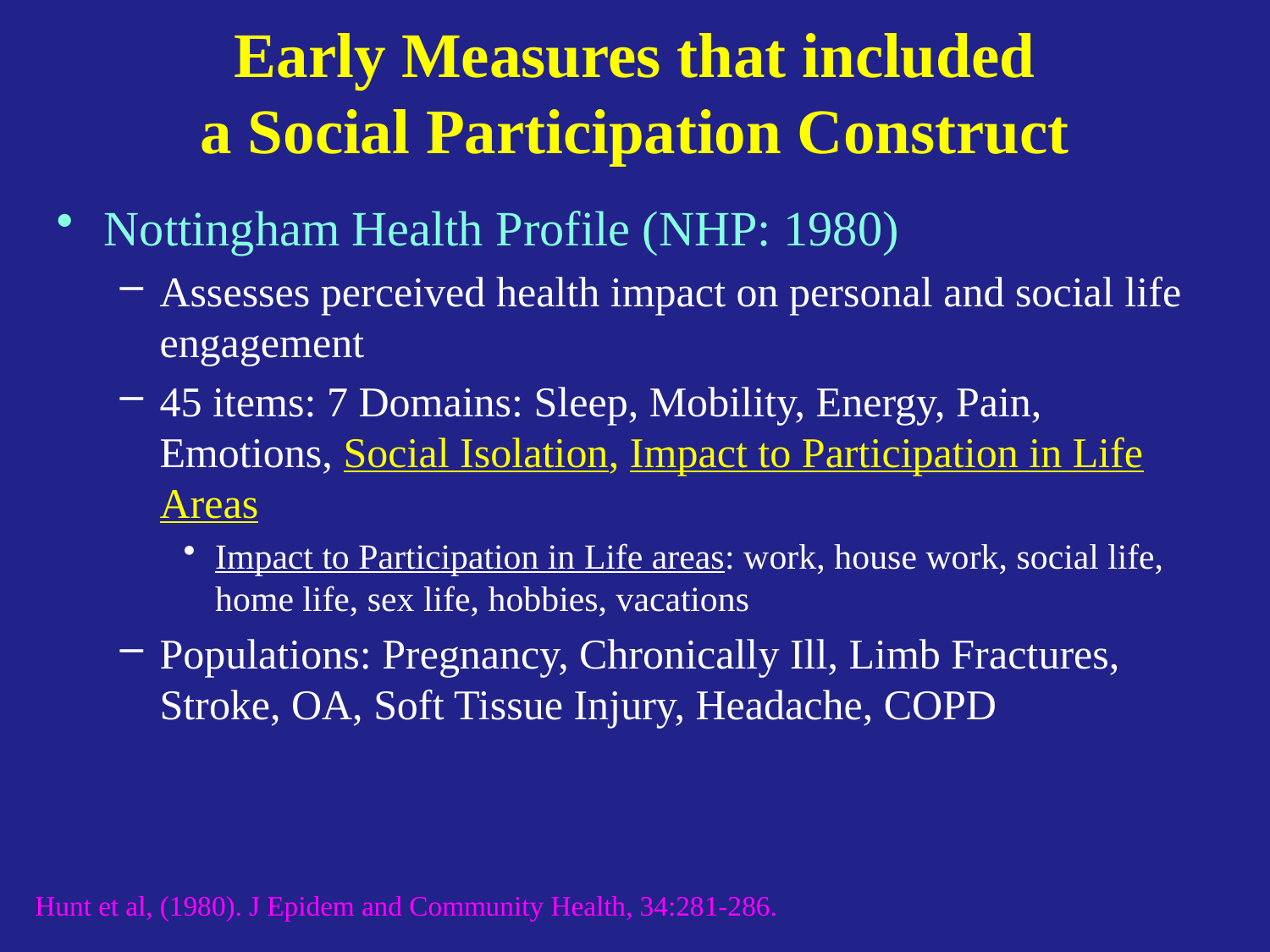

# Early Measures that included a Social Participation Construct
Nottingham Health Profile (NHP: 1980)
Assesses perceived health impact on personal and social life engagement
45 items: 7 Domains: Sleep, Mobility, Energy, Pain, Emotions, Social Isolation, Impact to Participation in Life Areas
Impact to Participation in Life areas: work, house work, social life, home life, sex life, hobbies, vacations
Populations: Pregnancy, Chronically Ill, Limb Fractures, Stroke, OA, Soft Tissue Injury, Headache, COPD
Hunt et al, (1980). J Epidem and Community Health, 34:281-286.